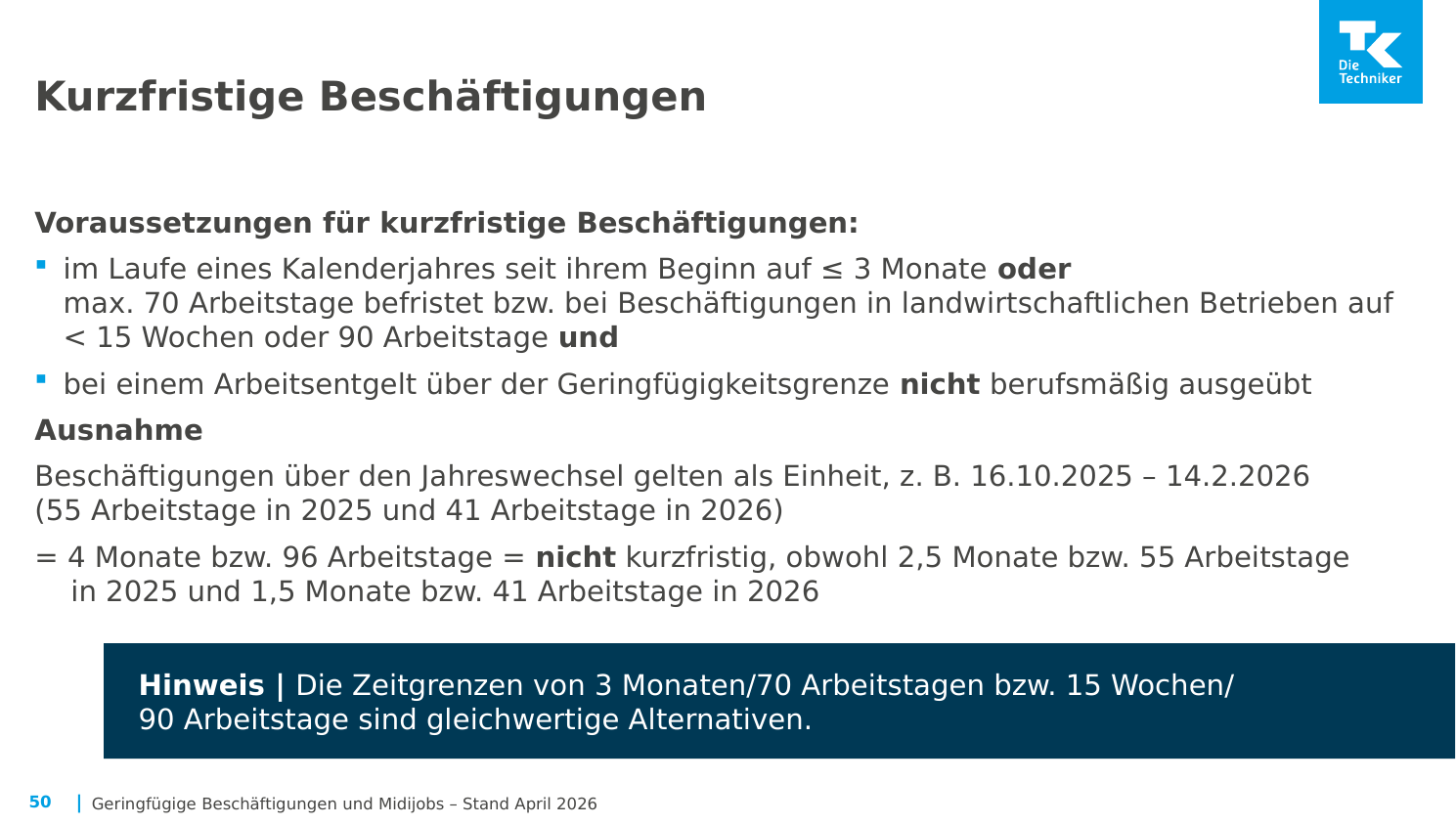

# Kurzfristige Beschäftigungen
Voraussetzungen für kurzfristige Beschäftigungen:
im Laufe eines Kalenderjahres seit ihrem Beginn auf ≤ 3 Monate oder
max. 70 Arbeitstage befristet bzw. bei Beschäftigungen in landwirtschaftlichen Betrieben auf < 15 Wochen oder 90 Arbeitstage und
bei einem Arbeitsentgelt über der Geringfügigkeitsgrenze nicht berufsmäßig ausgeübt
Ausnahme
Beschäftigungen über den Jahreswechsel gelten als Einheit, z. B. 16.10.2025 – 14.2.2026
(55 Arbeitstage in 2025 und 41 Arbeitstage in 2026)
= 4 Monate bzw. 96 Arbeitstage = nicht kurzfristig, obwohl 2,5 Monate bzw. 55 Arbeitstage
    in 2025 und 1,5 Monate bzw. 41 Arbeitstage in 2026und 1,5 Monate 2021.
Hinweis | Die Zeitgrenzen von 3 Monaten/70 Arbeitstagen bzw. 15 Wochen/
90 Arbeitstage sind gleichwertige Alternativen.
50
Geringfügige Beschäftigungen und Midijobs – Stand April 2026